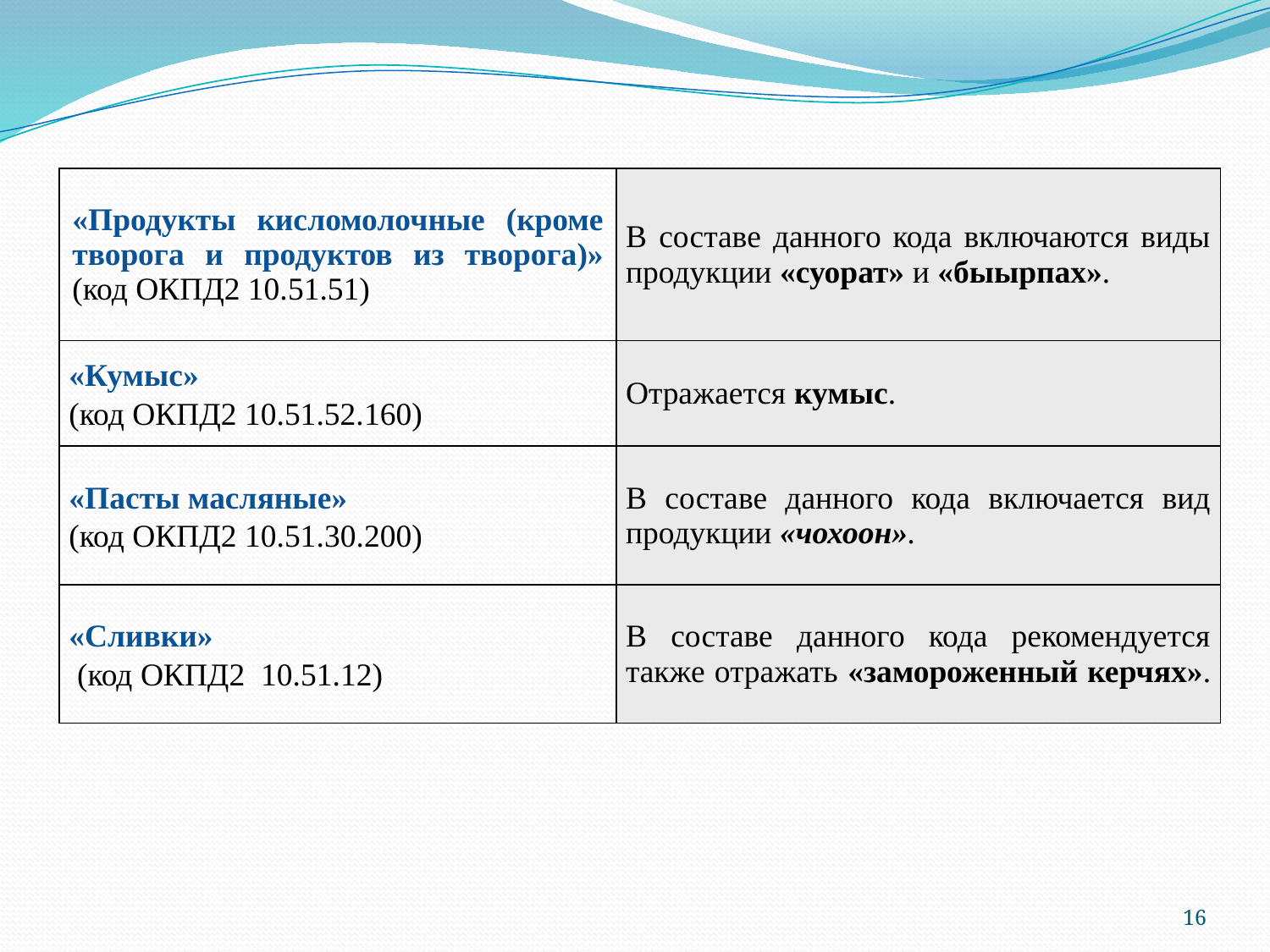

| «Продукты кисломолочные (кроме творога и продуктов из творога)» (код ОКПД2 10.51.51) | В составе данного кода включаются виды продукции «суорат» и «быырпах». |
| --- | --- |
| «Кумыс» (код ОКПД2 10.51.52.160) | Отражается кумыс. |
| «Пасты масляные» (код ОКПД2 10.51.30.200) | В составе данного кода включается вид продукции «чохоон». |
| «Сливки» (код ОКПД2 10.51.12) | В составе данного кода рекомендуется также отражать «замороженный керчях». |
16